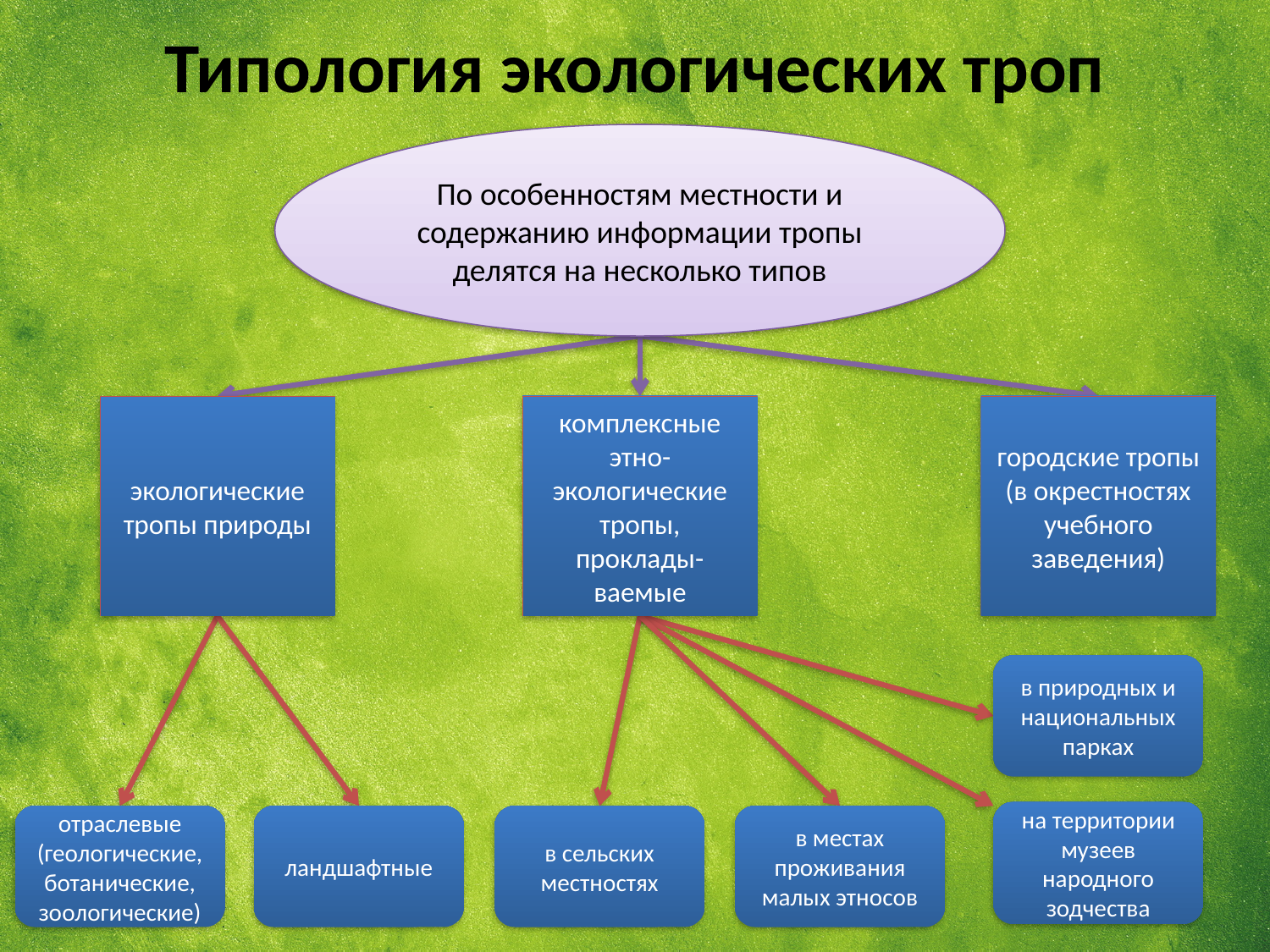

Типология экологических троп
По особенностям местности и содержанию информации тропы делятся на несколько типов
городские тропы (в окрестностях учебного заведения)
комплексные этно-экологические тропы, проклады-ваемые
экологические тропы природы
в природных и национальных парках
на территории музеев народного зодчества
отраслевые (геологические, ботанические, зоологические)
ландшафтные
в сельских местностях
в местах проживания малых этносов